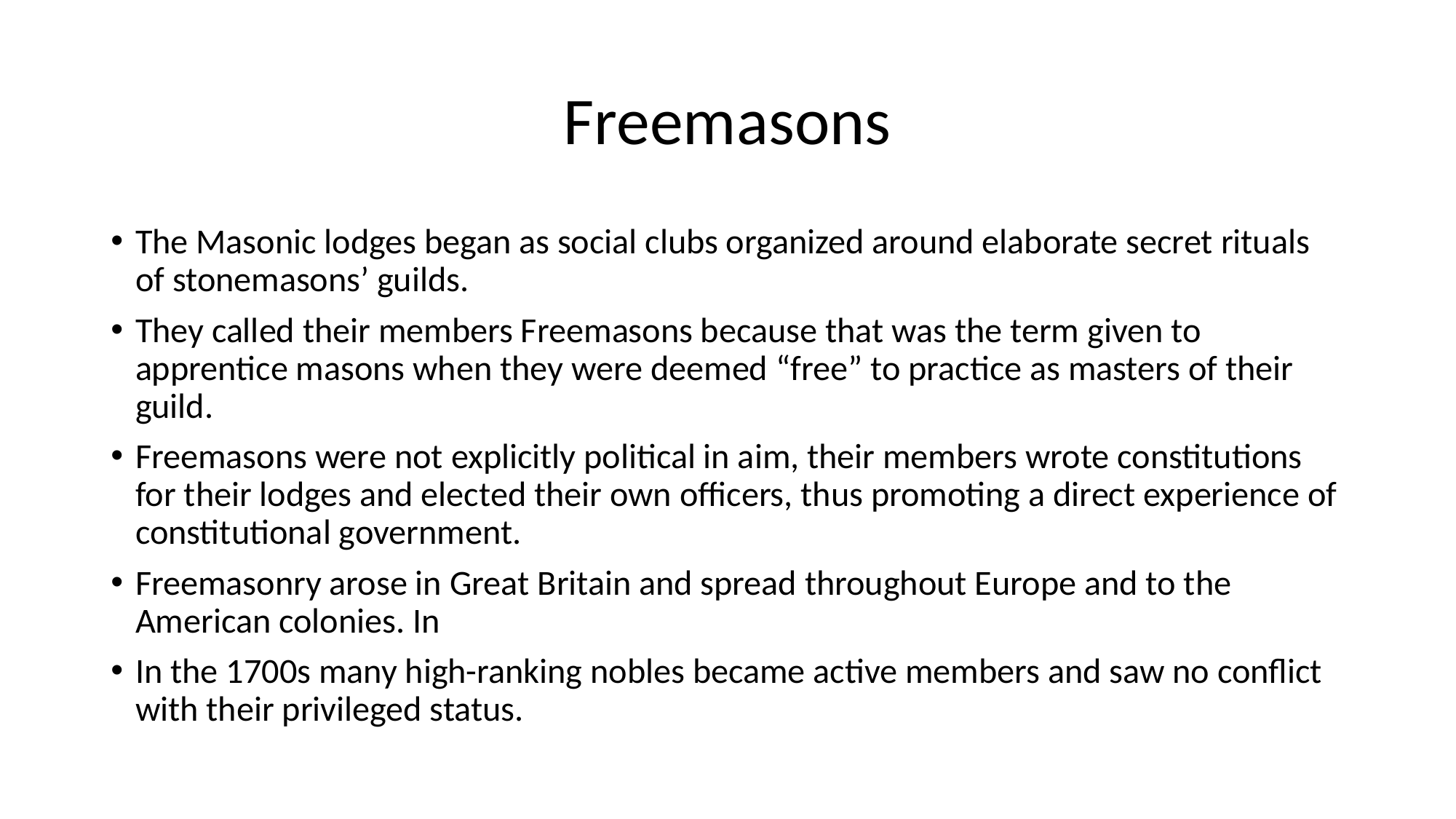

# Freemasons
The Masonic lodges began as social clubs organized around elaborate secret rituals of stonemasons’ guilds.
They called their members Freemasons because that was the term given to apprentice masons when they were deemed “free” to practice as masters of their guild.
Freemasons were not explicitly political in aim, their members wrote constitutions for their lodges and elected their own officers, thus promoting a direct experience of constitutional government.
Freemasonry arose in Great Britain and spread throughout Europe and to the American colonies. In
In the 1700s many high-ranking nobles became active members and saw no conflict with their privileged status.